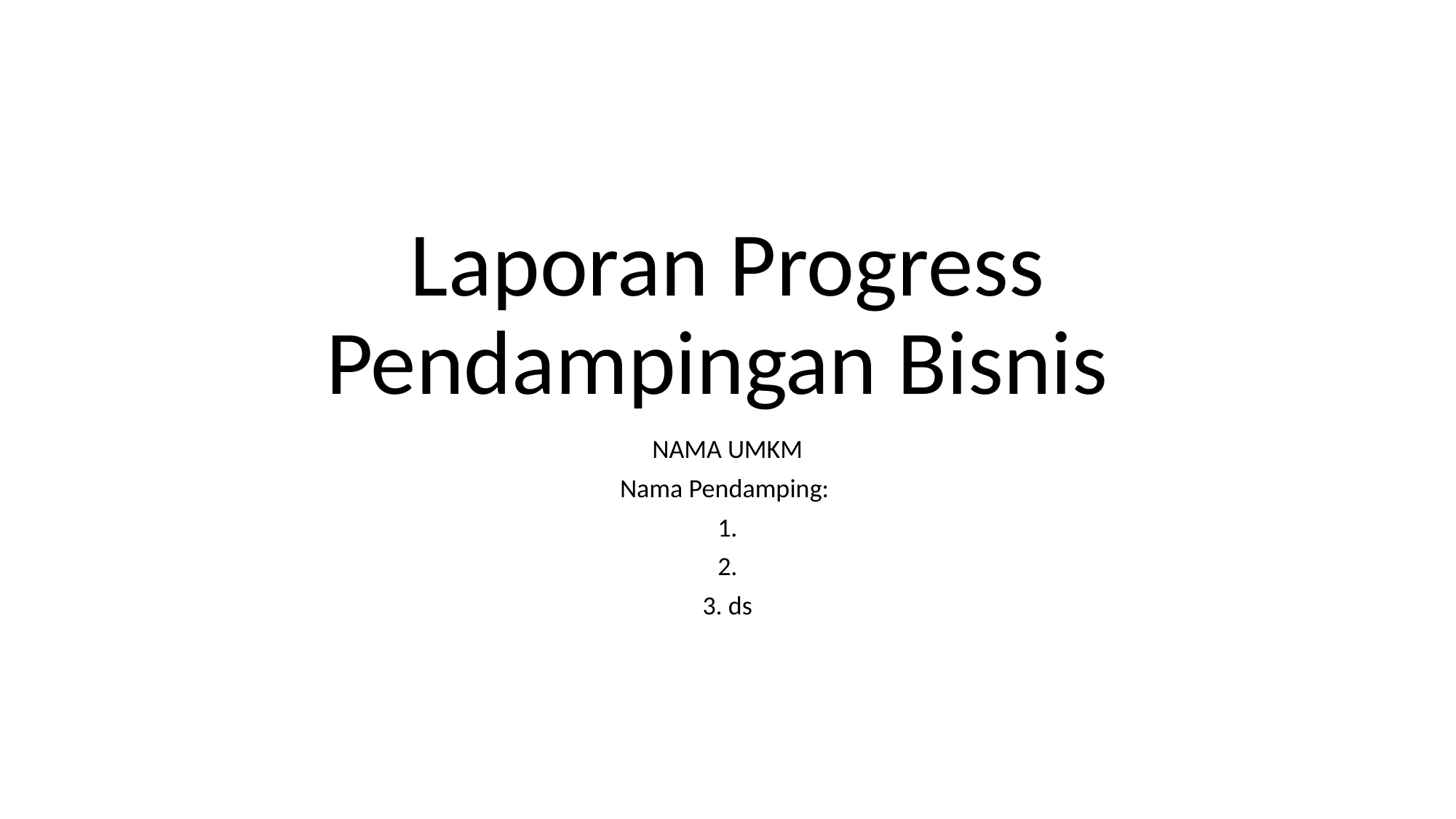

# Laporan Progress Pendampingan Bisnis
NAMA UMKM
Nama Pendamping:
1.
2.
3. ds